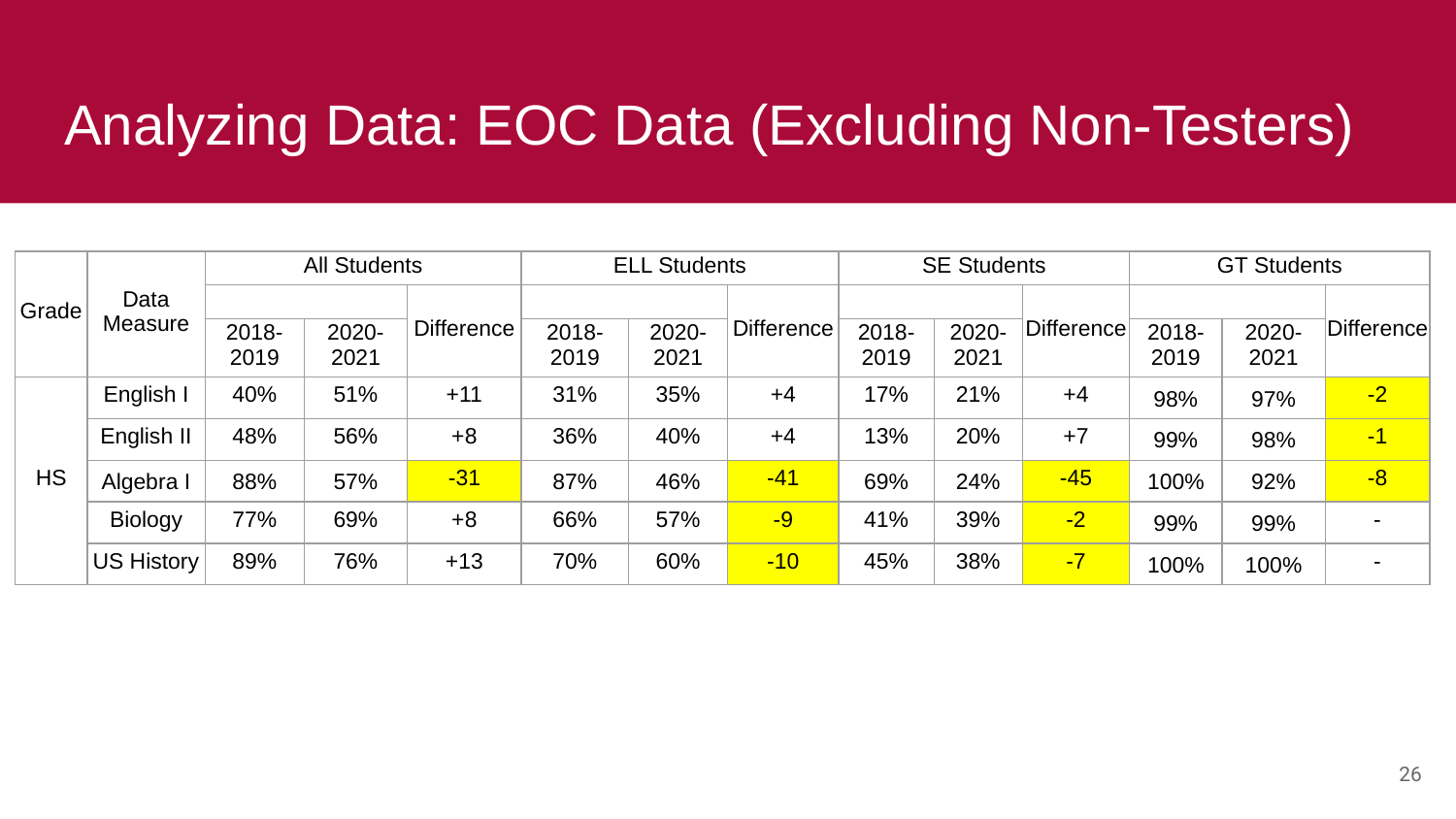

# Analyzing Data: EOC Data (Excluding Non-Testers)
| Grade | Data Measure | All Students |  |  | ELL Students |  |  | SE Students |  |  | GT Students |  |  |
| --- | --- | --- | --- | --- | --- | --- | --- | --- | --- | --- | --- | --- | --- |
|  |  |  |  | Difference |  |  | Difference |  |  | Difference |  |  | Difference |
|  |  | 2018-2019 | 2020-2021 |  | 2018-2019 | 2020-2021 |  | 2018-2019 | 2020-2021 |  | 2018-2019 | 2020-2021 |  |
| HS | English I | 40% | 51% | +11 | 31% | 35% | +4 | 17% | 21% | +4 | 98% | 97% | -2 |
|  | English II | 48% | 56% | +8 | 36% | 40% | +4 | 13% | 20% | +7 | 99% | 98% | -1 |
|  | Algebra I | 88% | 57% | -31 | 87% | 46% | -41 | 69% | 24% | -45 | 100% | 92% | -8 |
|  | Biology | 77% | 69% | +8 | 66% | 57% | -9 | 41% | 39% | -2 | 99% | 99% | - |
|  | US History | 89% | 76% | +13 | 70% | 60% | -10 | 45% | 38% | -7 | 100% | 100% | - |

26